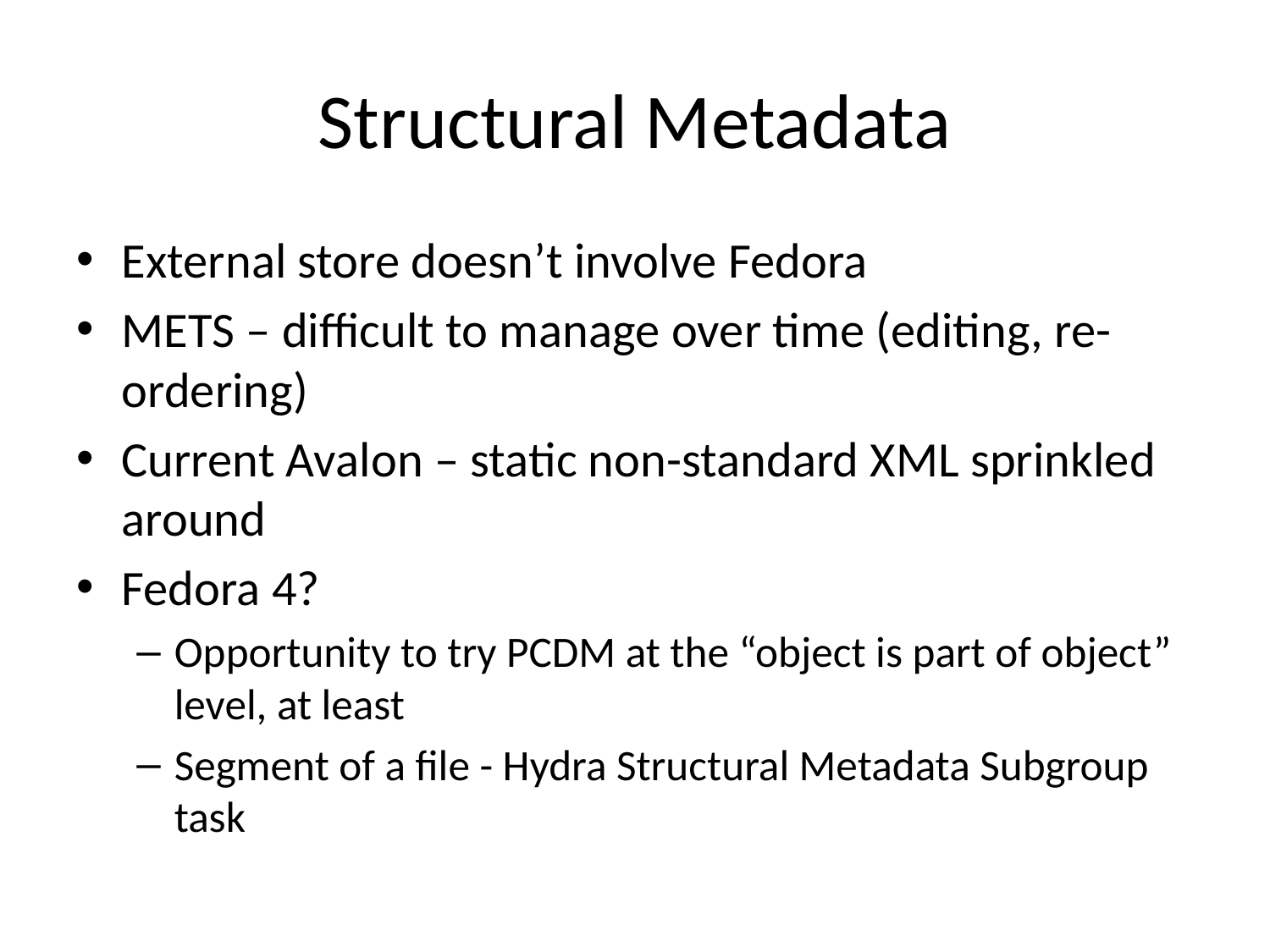

# Structural Metadata
External store doesn’t involve Fedora
METS – difficult to manage over time (editing, re-ordering)
Current Avalon – static non-standard XML sprinkled around
Fedora 4?
Opportunity to try PCDM at the “object is part of object” level, at least
Segment of a file - Hydra Structural Metadata Subgroup task